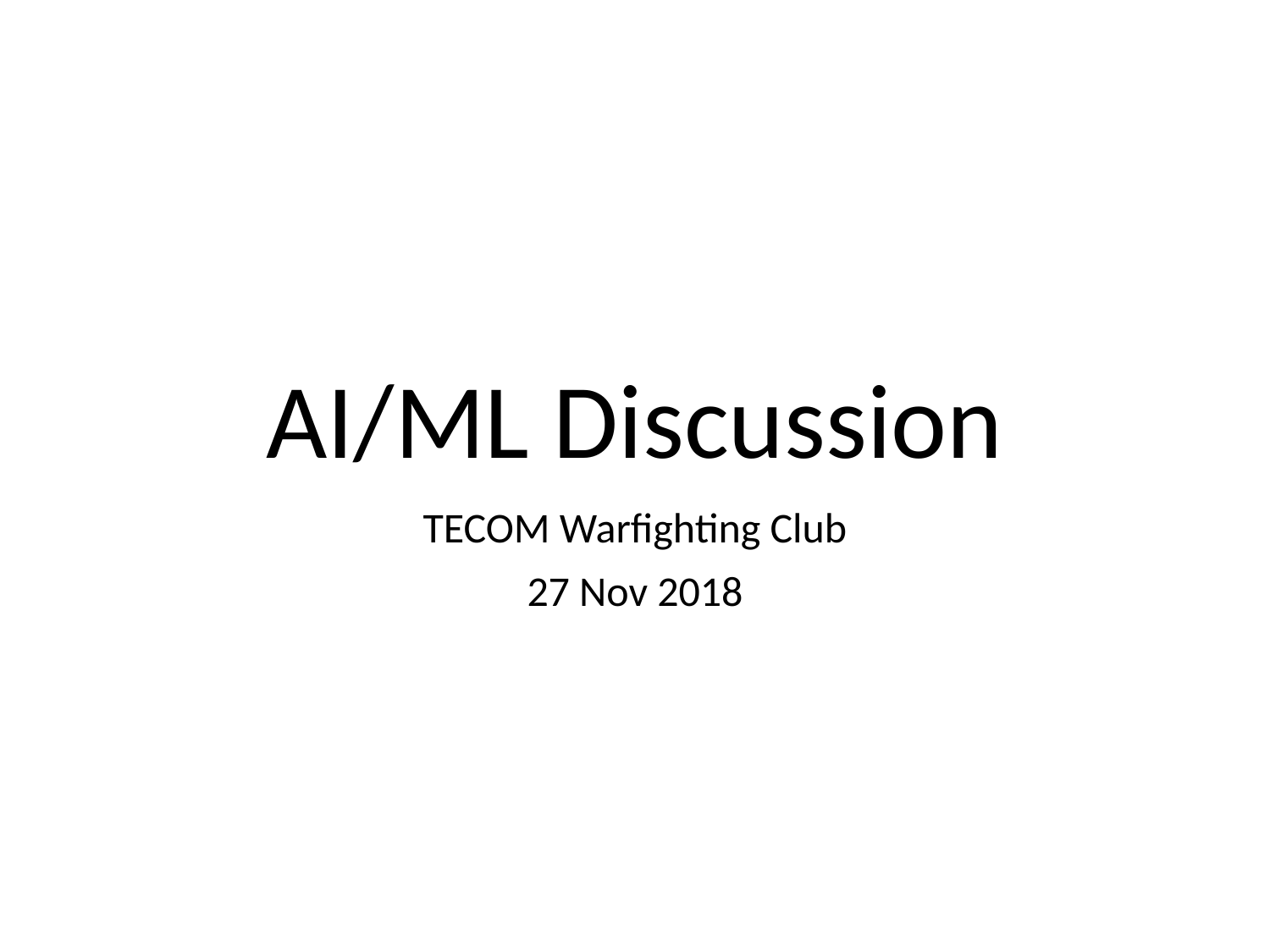

# AI/ML Discussion
TECOM Warfighting Club
27 Nov 2018